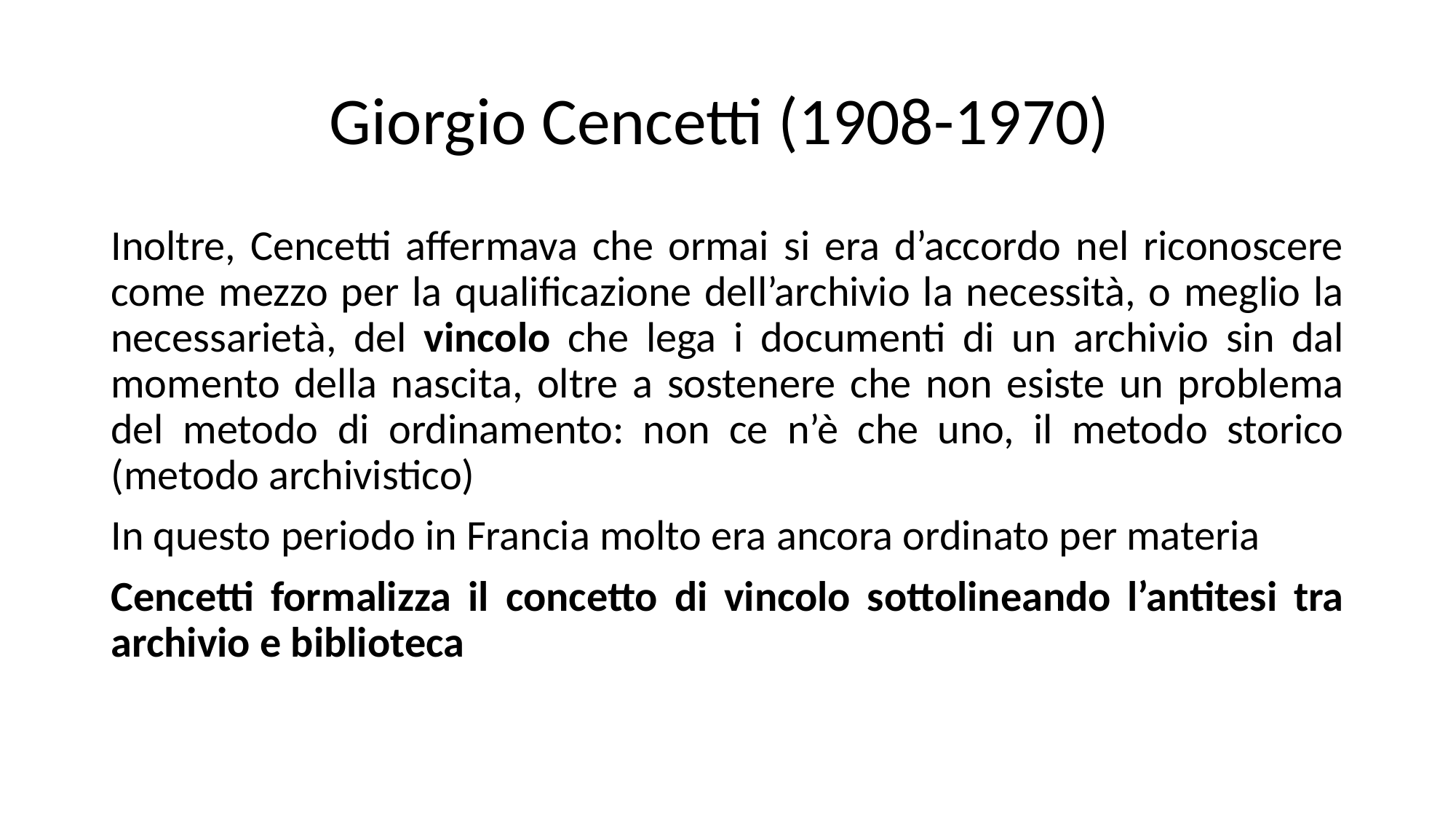

# Giorgio Cencetti (1908-1970)
Inoltre, Cencetti affermava che ormai si era d’accordo nel riconoscere come mezzo per la qualificazione dell’archivio la necessità, o meglio la necessarietà, del vincolo che lega i documenti di un archivio sin dal momento della nascita, oltre a sostenere che non esiste un problema del metodo di ordinamento: non ce n’è che uno, il metodo storico (metodo archivistico)
In questo periodo in Francia molto era ancora ordinato per materia
Cencetti formalizza il concetto di vincolo sottolineando l’antitesi tra archivio e biblioteca